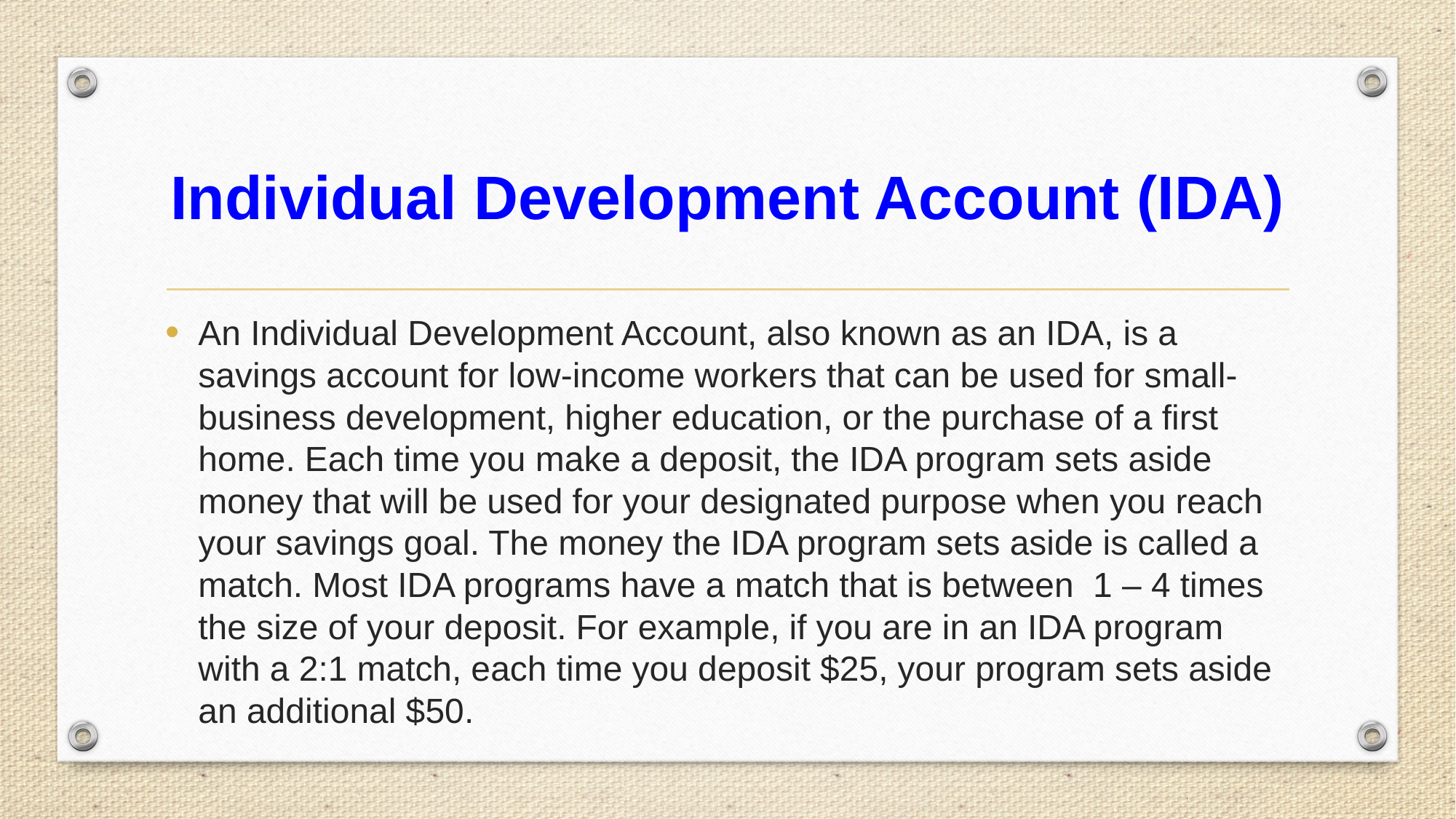

# Individual Development Account (IDA)
An Individual Development Account, also known as an IDA, is a savings account for low-income workers that can be used for small-business development, higher education, or the purchase of a first home. Each time you make a deposit, the IDA program sets aside money that will be used for your designated purpose when you reach your savings goal. The money the IDA program sets aside is called a match. Most IDA programs have a match that is between  1 – 4 times the size of your deposit. For example, if you are in an IDA program with a 2:1 match, each time you deposit $25, your program sets aside an additional $50.